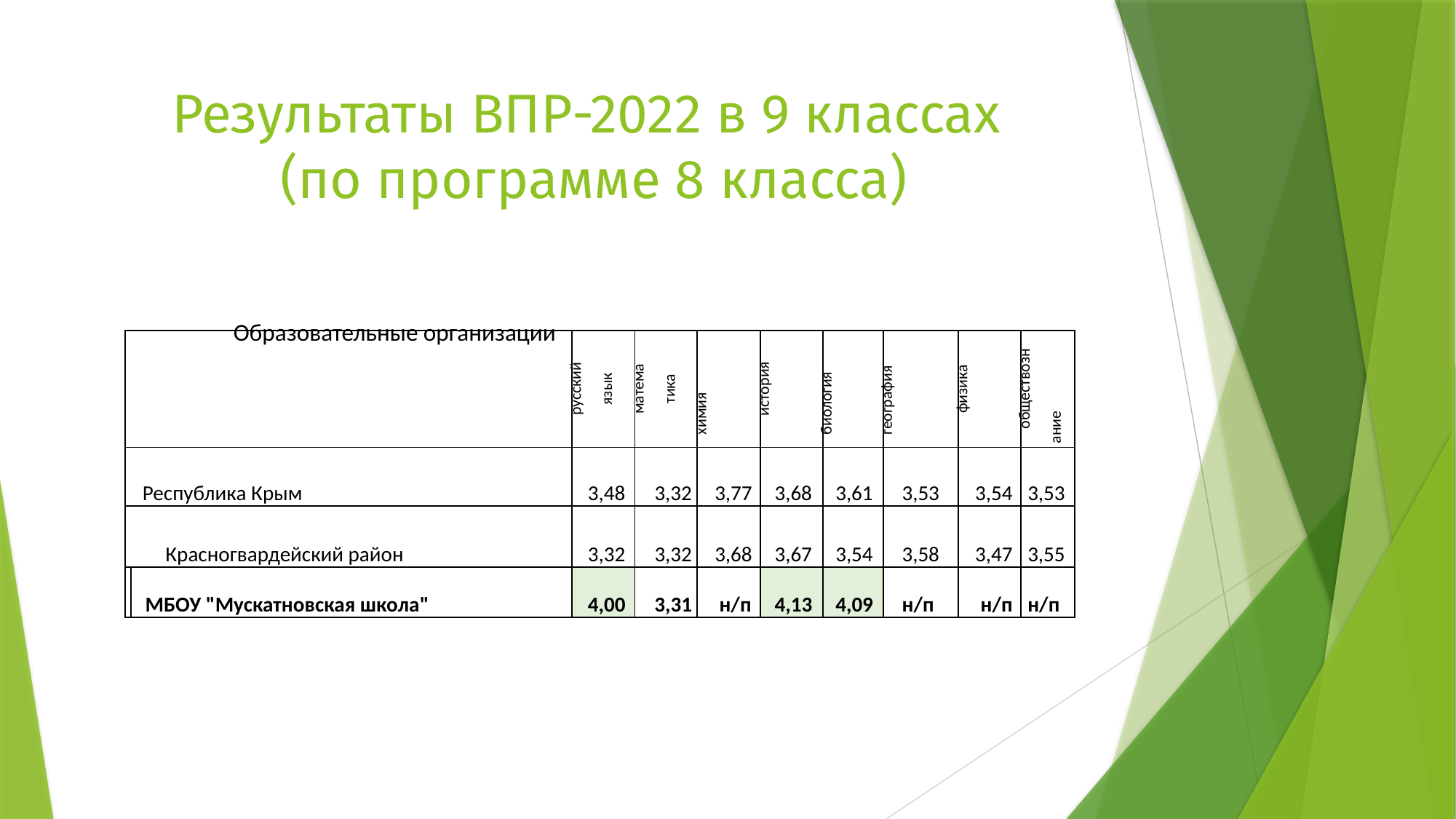

# Результаты ВПР-2022 в 9 классах (по программе 8 класса)
| Образовательные организации |  | русский язык | матема­ тика | химия | история | биология | география | физика | обществозн ание |
| --- | --- | --- | --- | --- | --- | --- | --- | --- | --- |
| Республика Крым |  | 3,48 | 3,32 | 3,77 | 3,68 | 3,61 | 3,53 | 3,54 | 3,53 |
| Красногвардейский район |  | 3,32 | 3,32 | 3,68 | 3,67 | 3,54 | 3,58 | 3,47 | 3,55 |
|  | МБОУ "Мускатновская школа" | 4,00 | 3,31 | н/п | 4,13 | 4,09 | н/п | н/п | н/п |